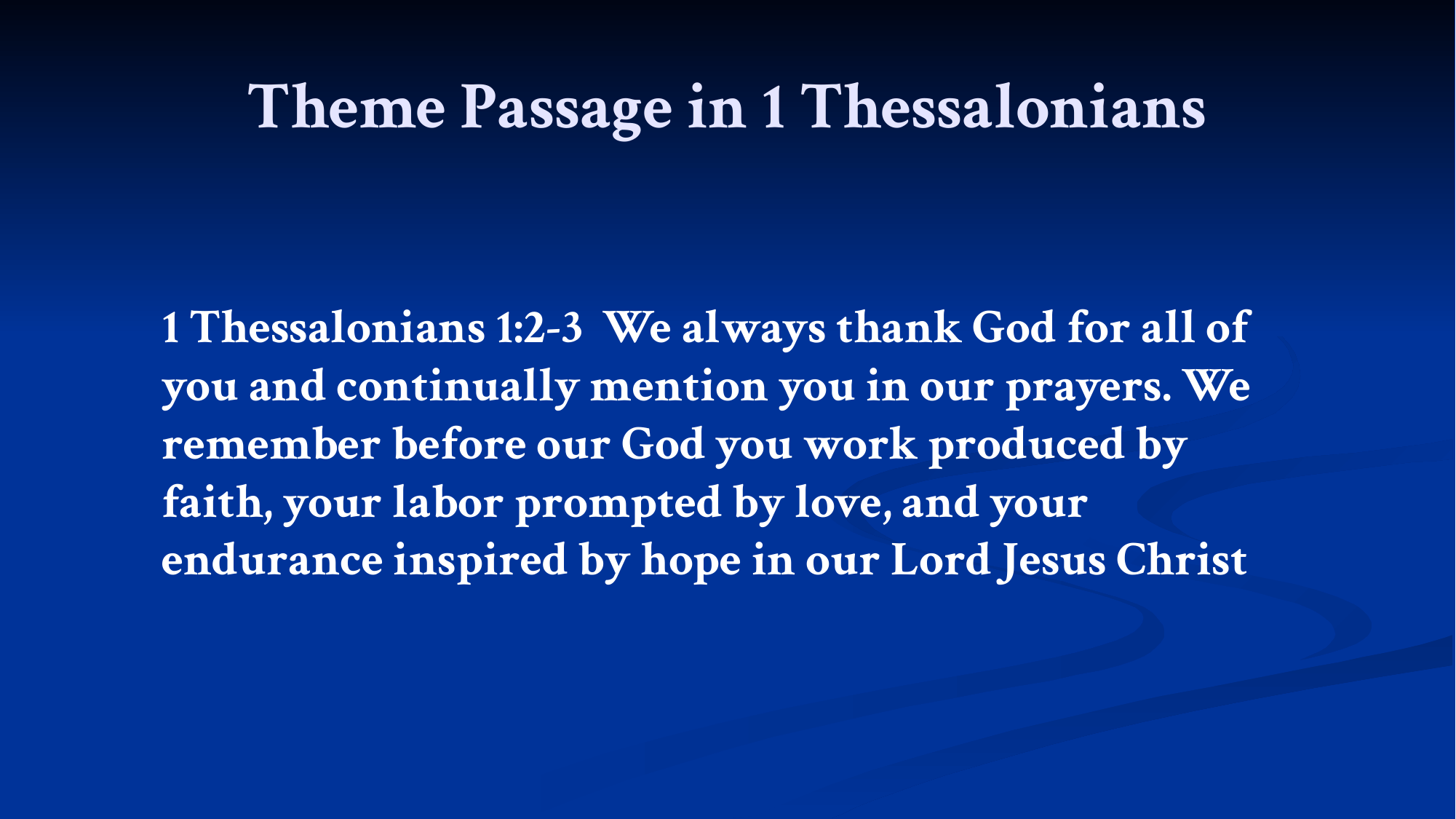

# Theme Passage in 1 Thessalonians
1 Thessalonians 1:2-3  We always thank God for all of you and continually mention you in our prayers. We remember before our God you work produced by faith, your labor prompted by love, and your endurance inspired by hope in our Lord Jesus Christ